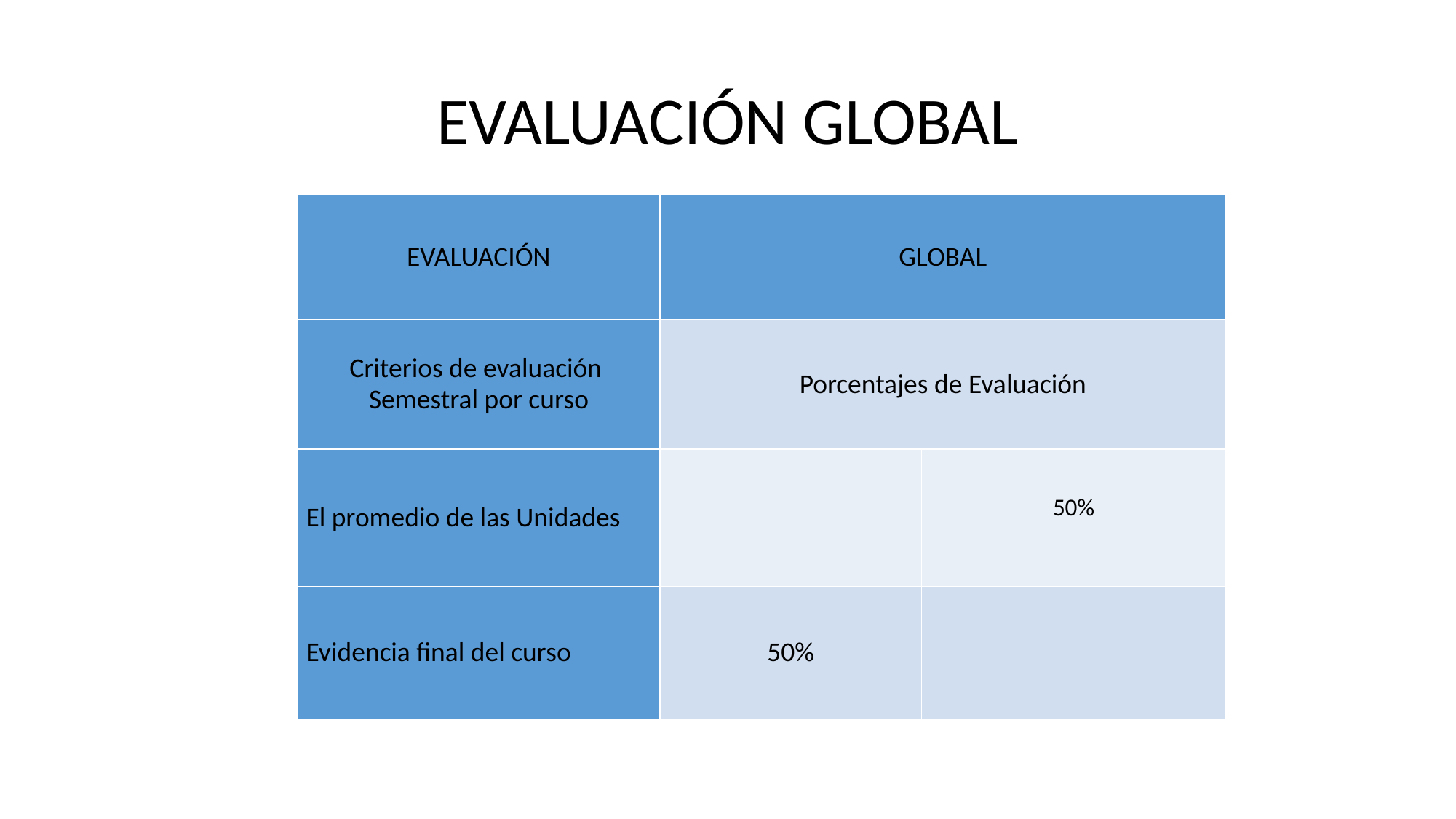

# EVALUACIÓN GLOBAL
| EVALUACIÓN | GLOBAL |  |
| --- | --- | --- |
| Criterios de evaluación Semestral por curso | Porcentajes de Evaluación |  |
| El promedio de las Unidades |  | 50% |
| Evidencia final del curso | 50% |  |